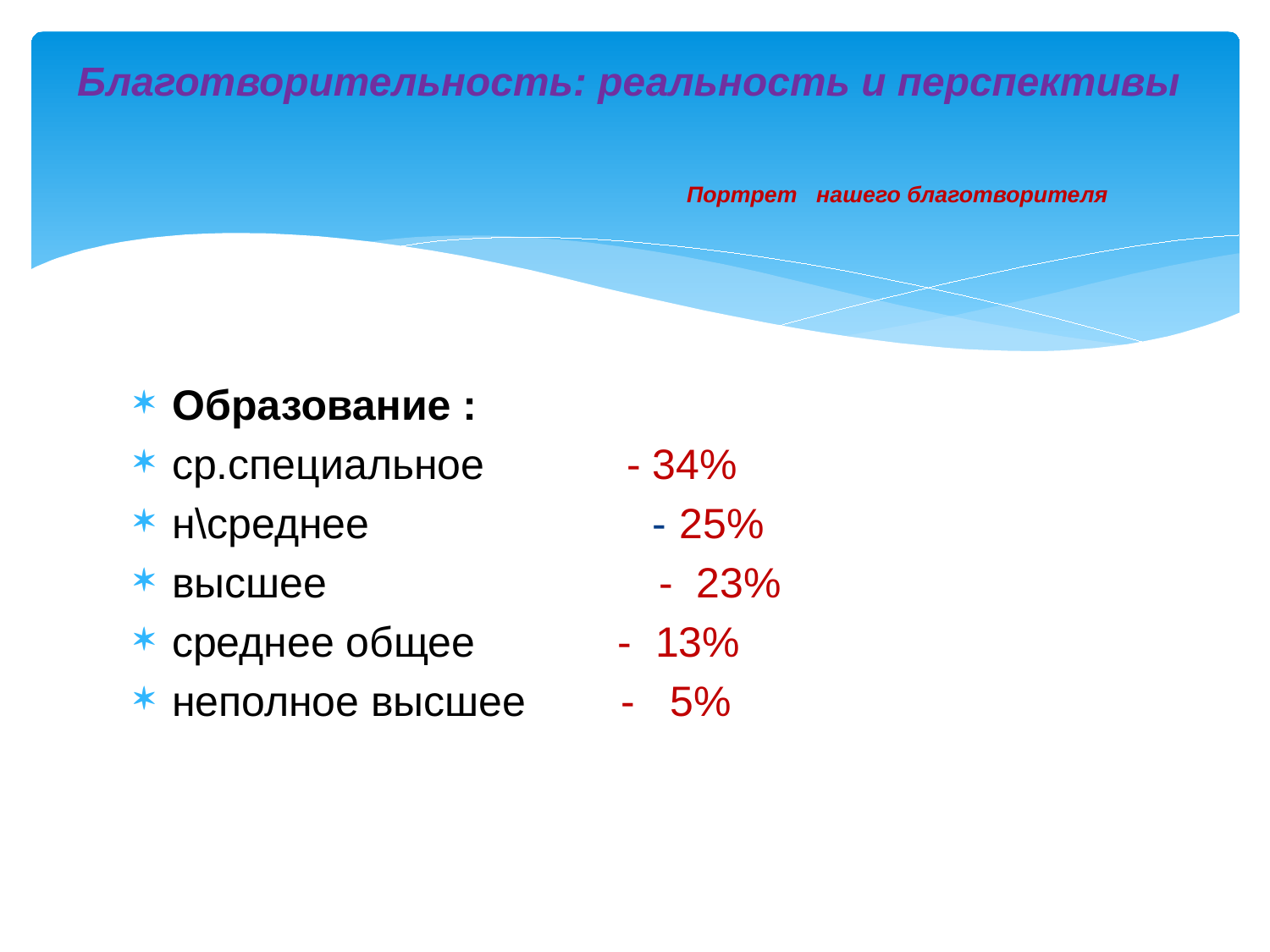

# Благотворительность: реальность и перспективы Портрет   нашего благотворителя
Образование :
ср.специальное            - 34%
н\среднее                        - 25%
высшее                            -  23%
среднее общее            -  13%
неполное высшее        -   5%